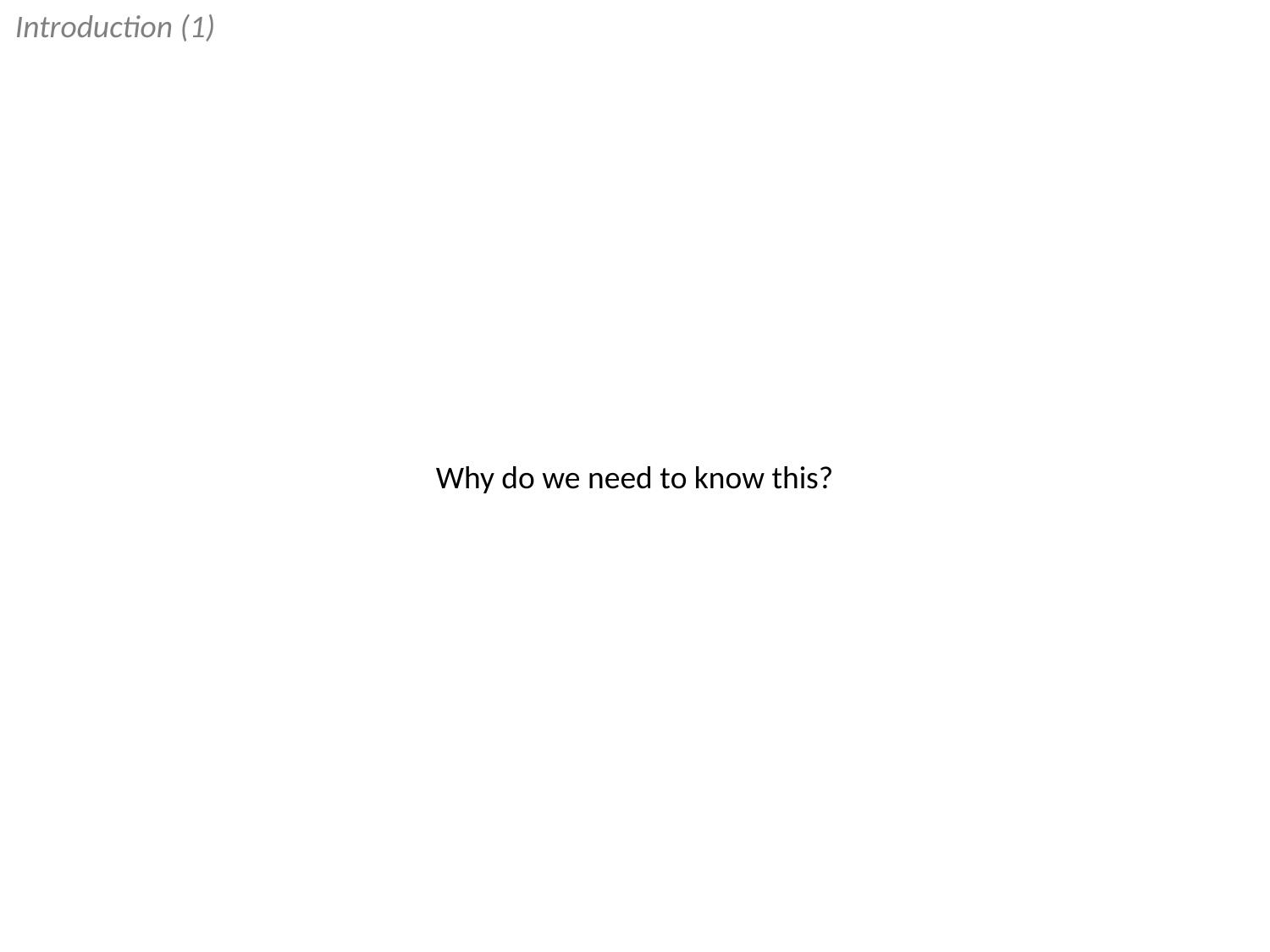

Introduction (1)
Why do we need to know this?